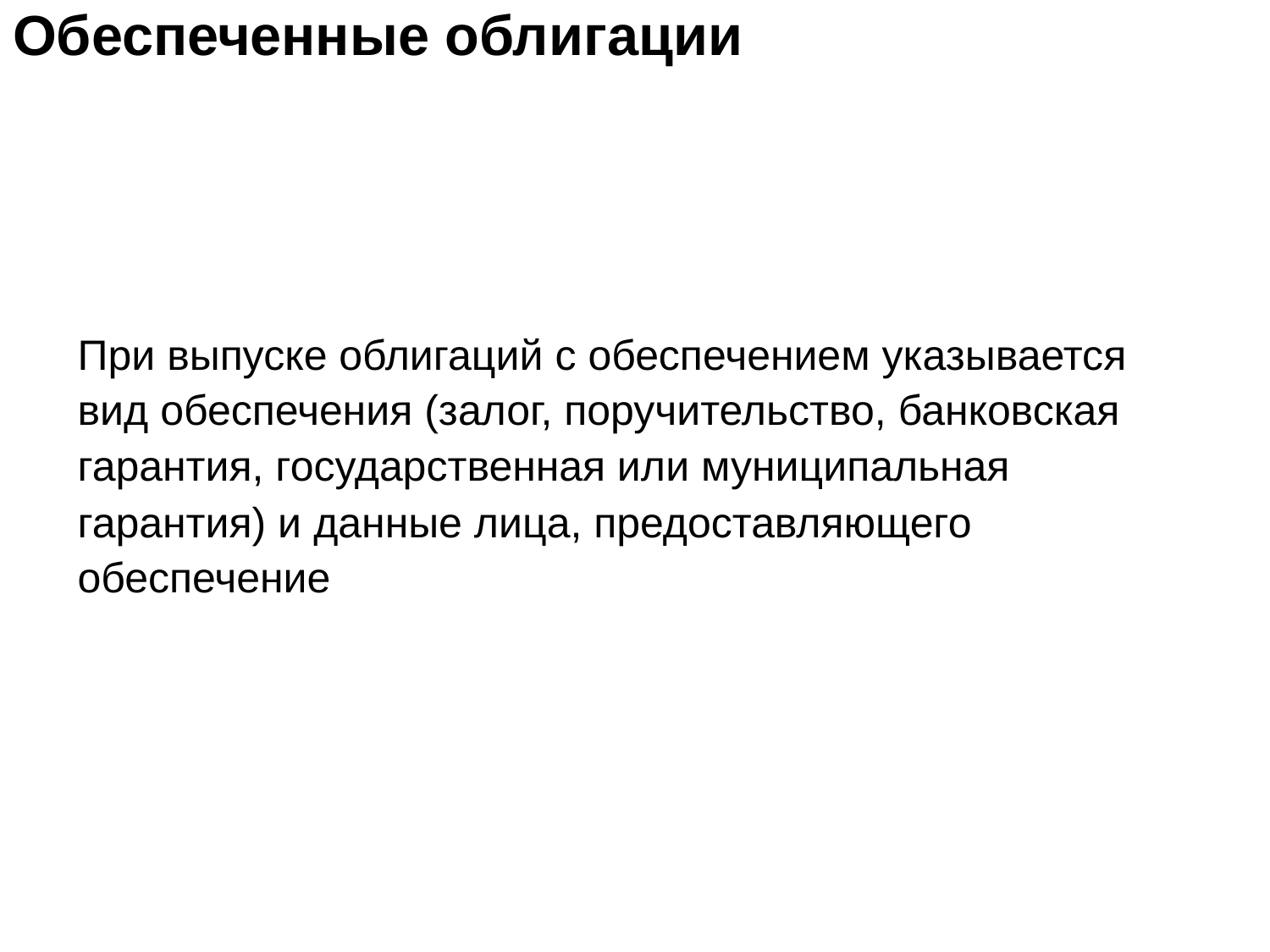

# Обеспеченные облигации
При выпуске облигаций с обеспечением указывается вид обеспечения (залог, поручительство, банковская гарантия, государственная или муниципальная гарантия) и данные лица, предоставляющего обеспечение